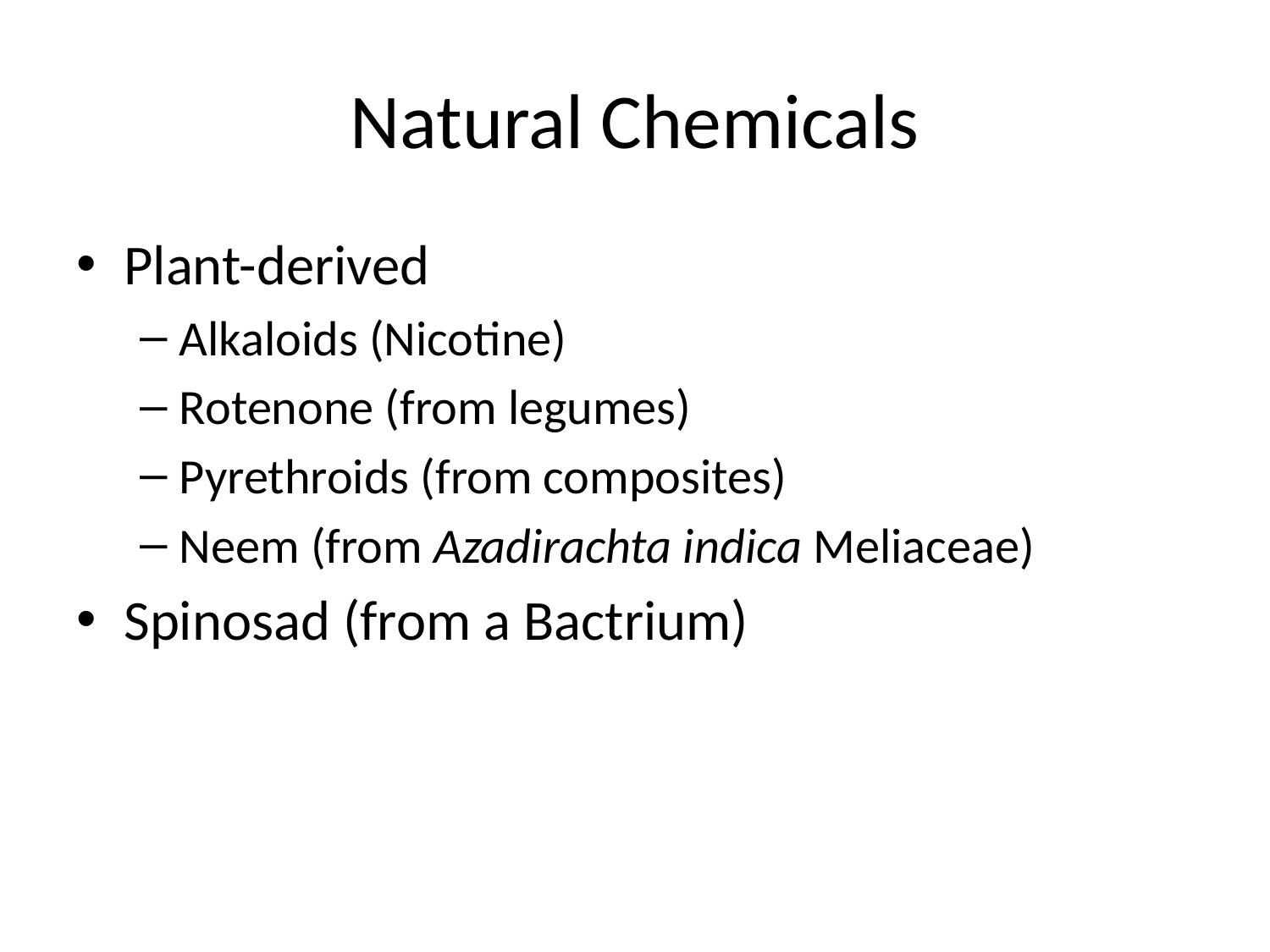

# Natural Chemicals
Plant-derived
Alkaloids (Nicotine)
Rotenone (from legumes)
Pyrethroids (from composites)
Neem (from Azadirachta indica Meliaceae)
Spinosad (from a Bactrium)